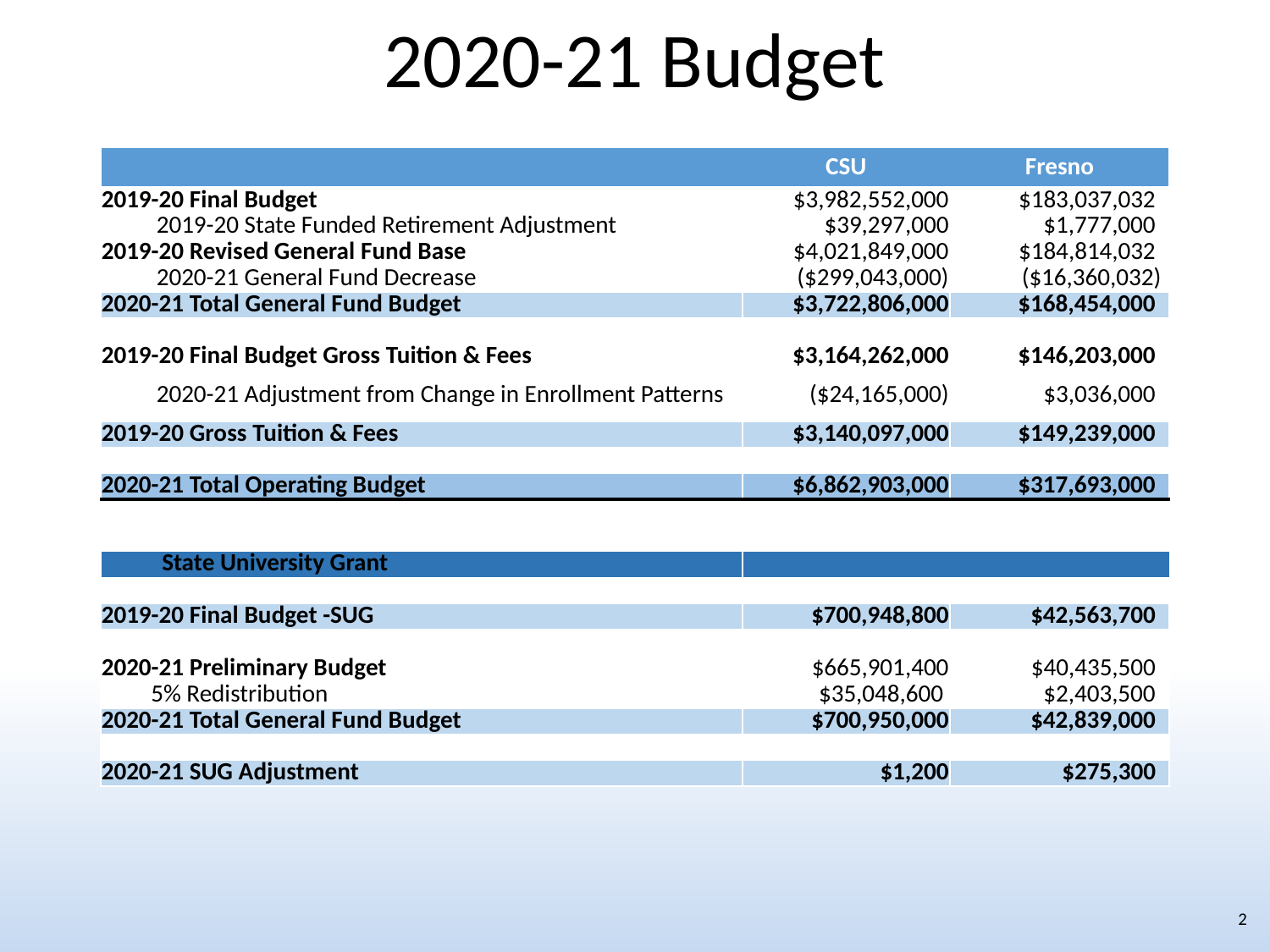

# 2020-21 Budget
|  | CSU | Fresno |
| --- | --- | --- |
| 2019-20 Final Budget | $3,982,552,000 | $183,037,032 |
| 2019-20 State Funded Retirement Adjustment | $39,297,000 | $1,777,000 |
| 2019-20 Revised General Fund Base | $4,021,849,000 | $184,814,032 |
| 2020-21 General Fund Decrease | ($299,043,000) | ($16,360,032) |
| 2020-21 Total General Fund Budget | $3,722,806,000 | $168,454,000 |
|  |  |  |
| 2019-20 Final Budget Gross Tuition & Fees | $3,164,262,000 | $146,203,000 |
| 2020-21 Adjustment from Change in Enrollment Patterns | ($24,165,000) | $3,036,000 |
| 2019-20 Gross Tuition & Fees | $3,140,097,000 | $149,239,000 |
|  |  |  |
| 2020-21 Total Operating Budget | $6,862,903,000 | $317,693,000 |
|  |  |  |
|  |  |  |
| State University Grant |  |  |
|  |  |  |
| 2019-20 Final Budget -SUG | $700,948,800 | $42,563,700 |
|  |  |  |
| 2020-21 Preliminary Budget | $665,901,400 | $40,435,500 |
| 5% Redistribution | $35,048,600 | $2,403,500 |
| 2020-21 Total General Fund Budget | $700,950,000 | $42,839,000 |
|  |  |  |
| 2020-21 SUG Adjustment | $1,200 | $275,300 |
2